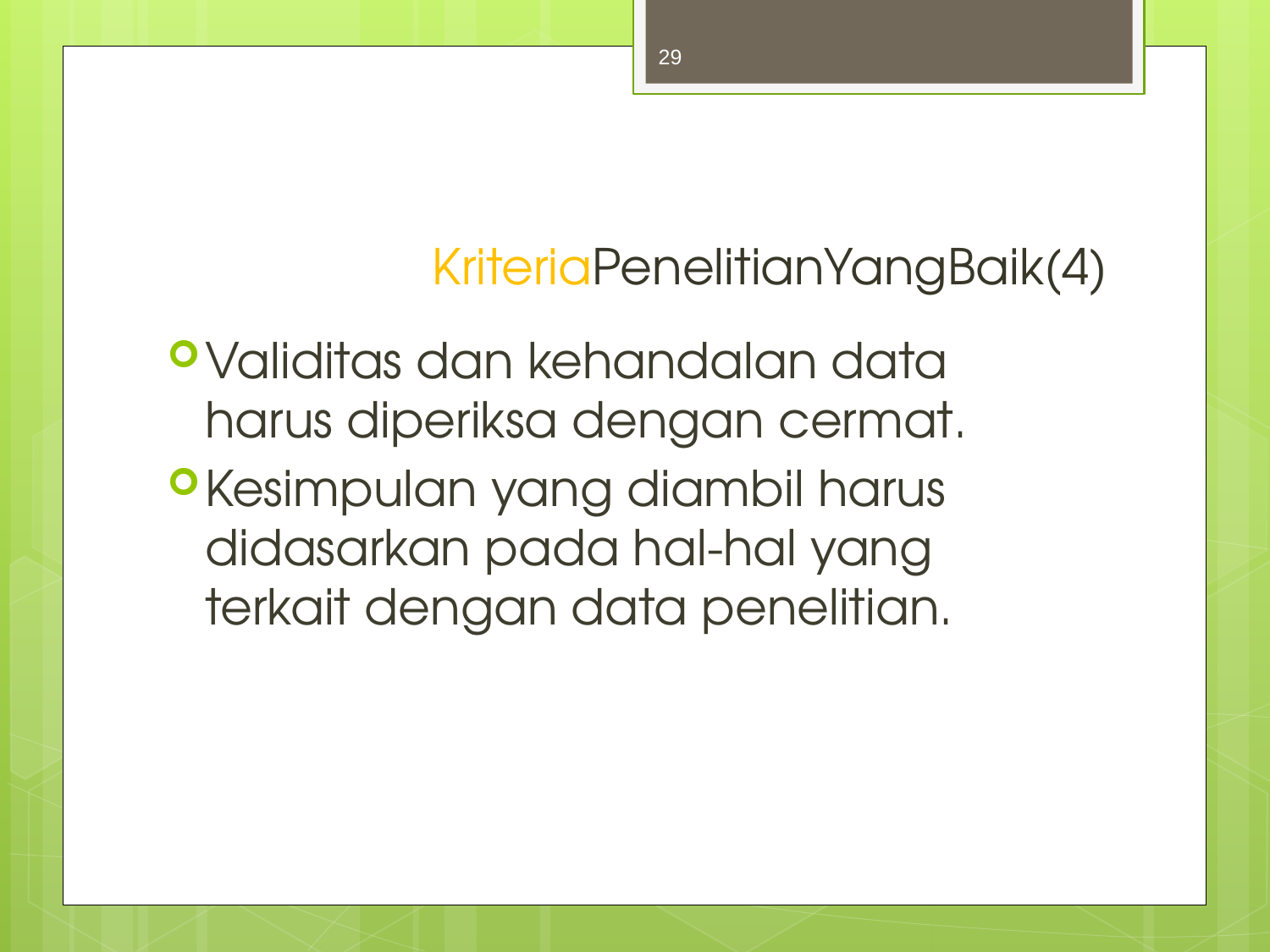

29
# KriteriaPenelitianYangBaik(4)
Validitas dan kehandalan data harus diperiksa dengan cermat.
Kesimpulan yang diambil harus didasarkan pada hal-hal yang terkait dengan data penelitian.